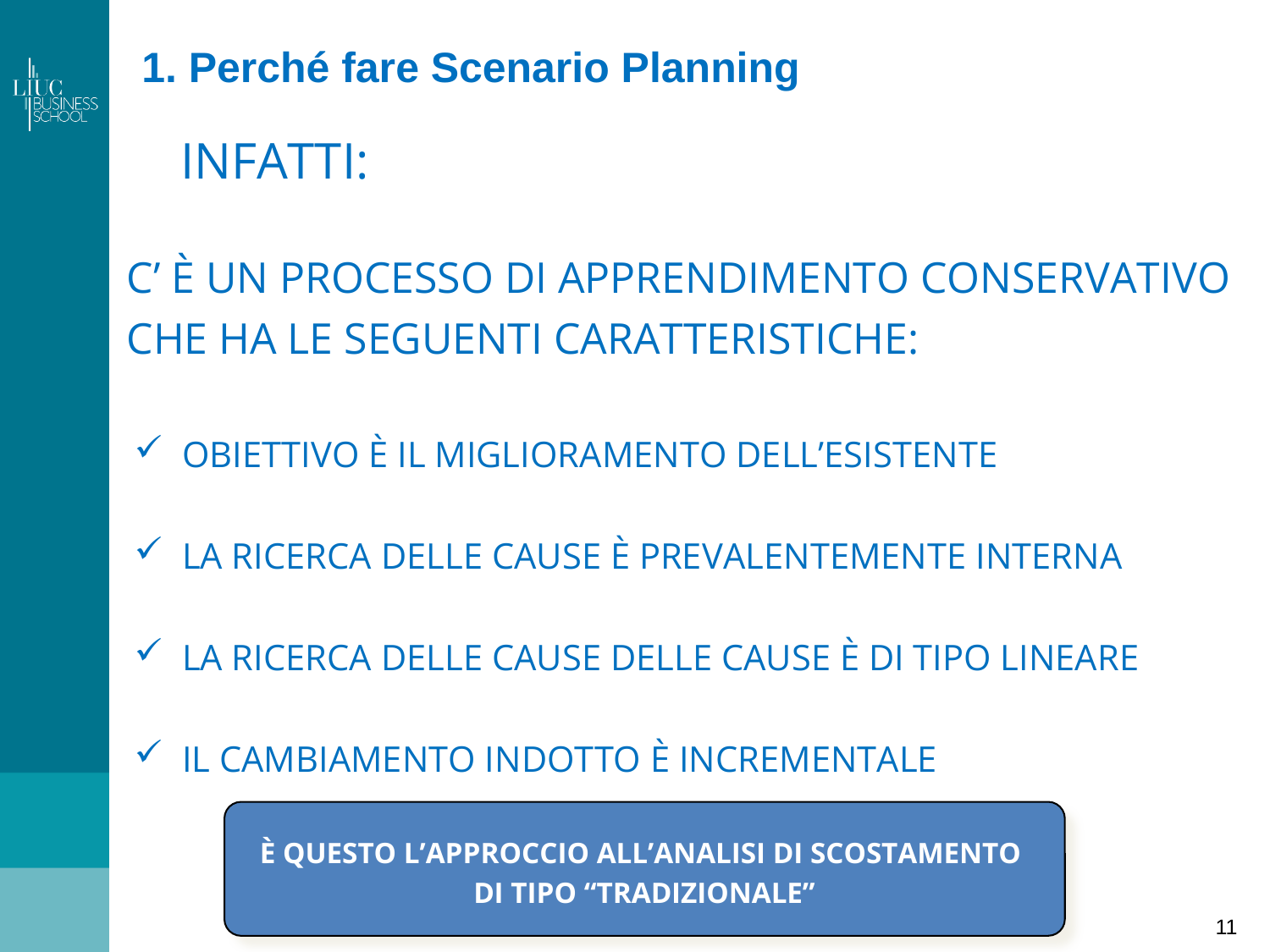

# 1. Perché fare Scenario Planning
 INFATTI:
C’ È UN PROCESSO DI APPRENDIMENTO CONSERVATIVO
CHE HA LE SEGUENTI CARATTERISTICHE:
OBIETTIVO È IL MIGLIORAMENTO DELL’ESISTENTE

LA RICERCA DELLE CAUSE È PREVALENTEMENTE INTERNA

LA RICERCA DELLE CAUSE DELLE CAUSE È DI TIPO LINEARE

IL CAMBIAMENTO INDOTTO È INCREMENTALE
È QUESTO L’APPROCCIO ALL’ANALISI DI SCOSTAMENTO
DI TIPO “TRADIZIONALE”
11